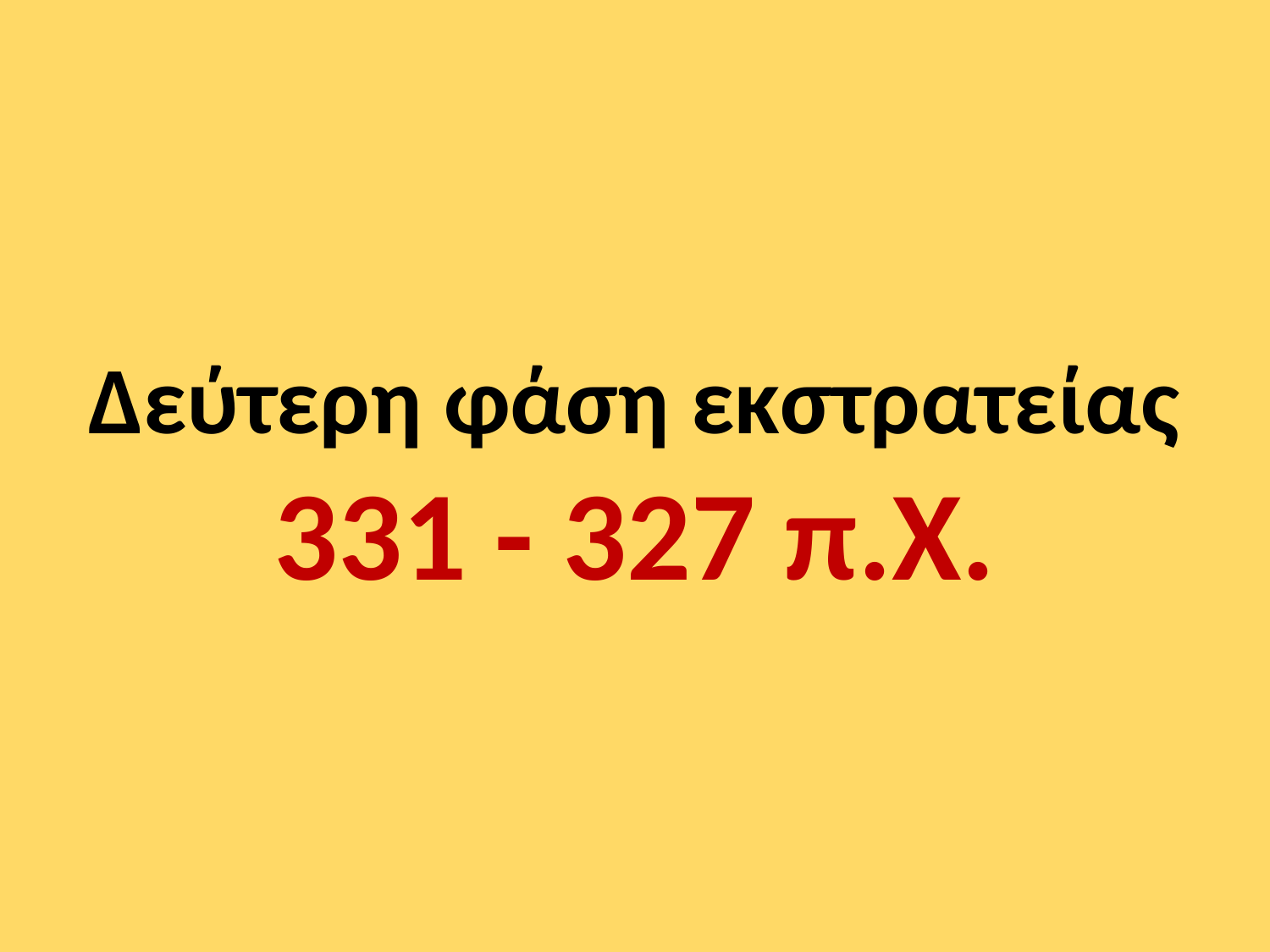

# Δεύτερη φάση εκστρατείας 331 - 327 π.Χ.